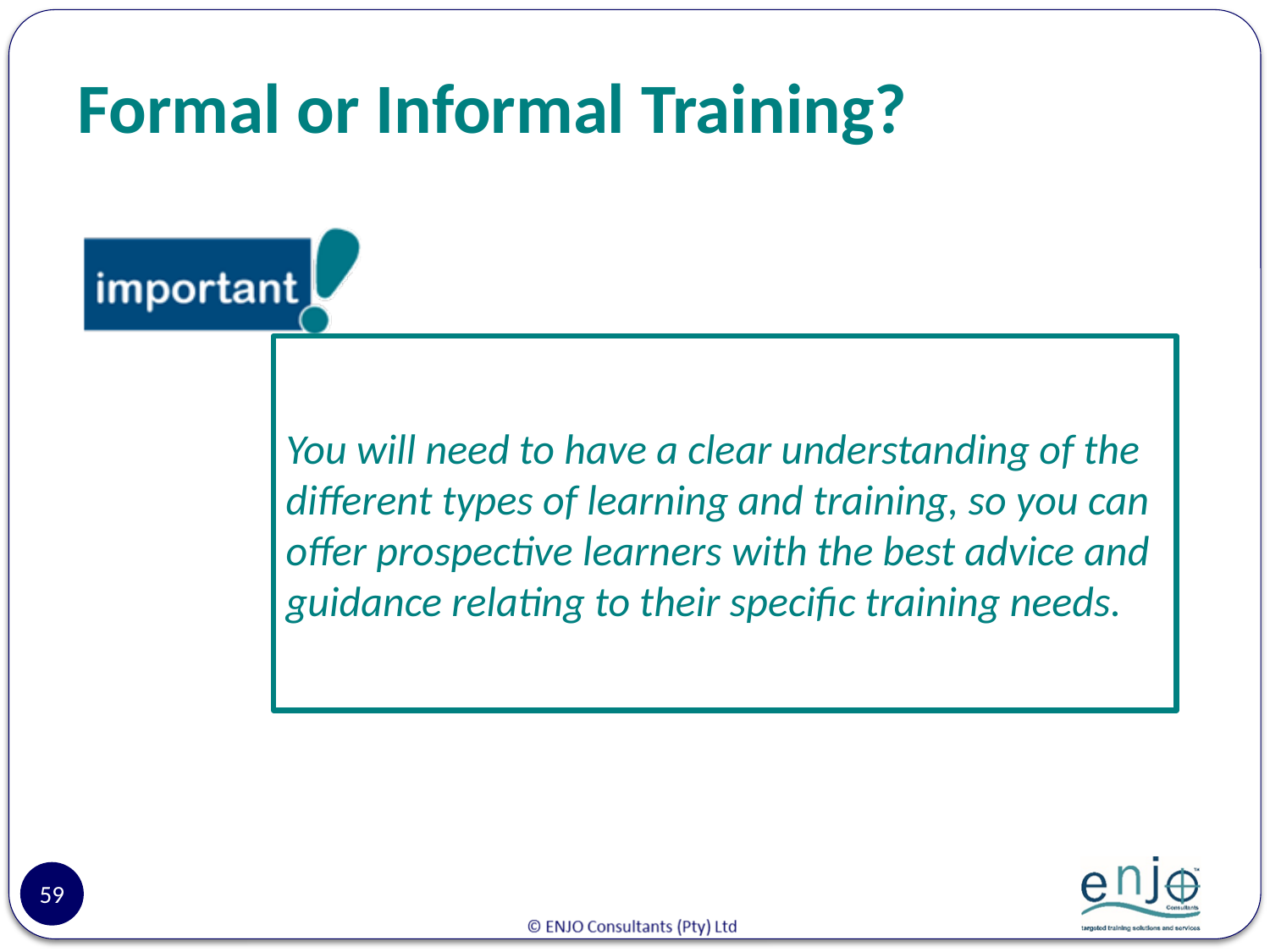

# Formal or Informal Training?
You will need to have a clear understanding of the different types of learning and training, so you can offer prospective learners with the best advice and guidance relating to their specific training needs.
59